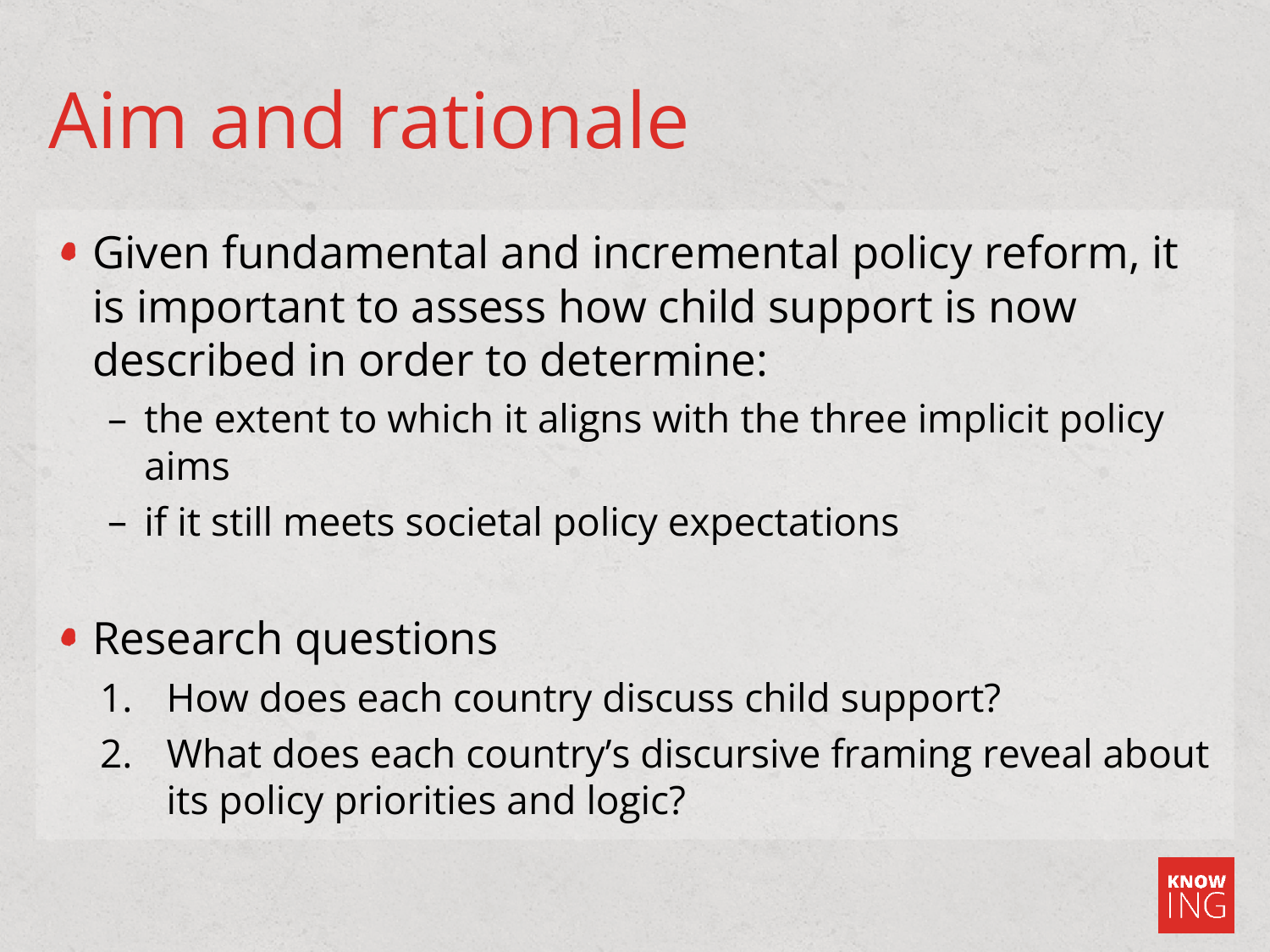

# Aim and rationale
Given fundamental and incremental policy reform, it is important to assess how child support is now described in order to determine:
the extent to which it aligns with the three implicit policy aims
if it still meets societal policy expectations

Research questions
How does each country discuss child support?
What does each country’s discursive framing reveal about its policy priorities and logic?